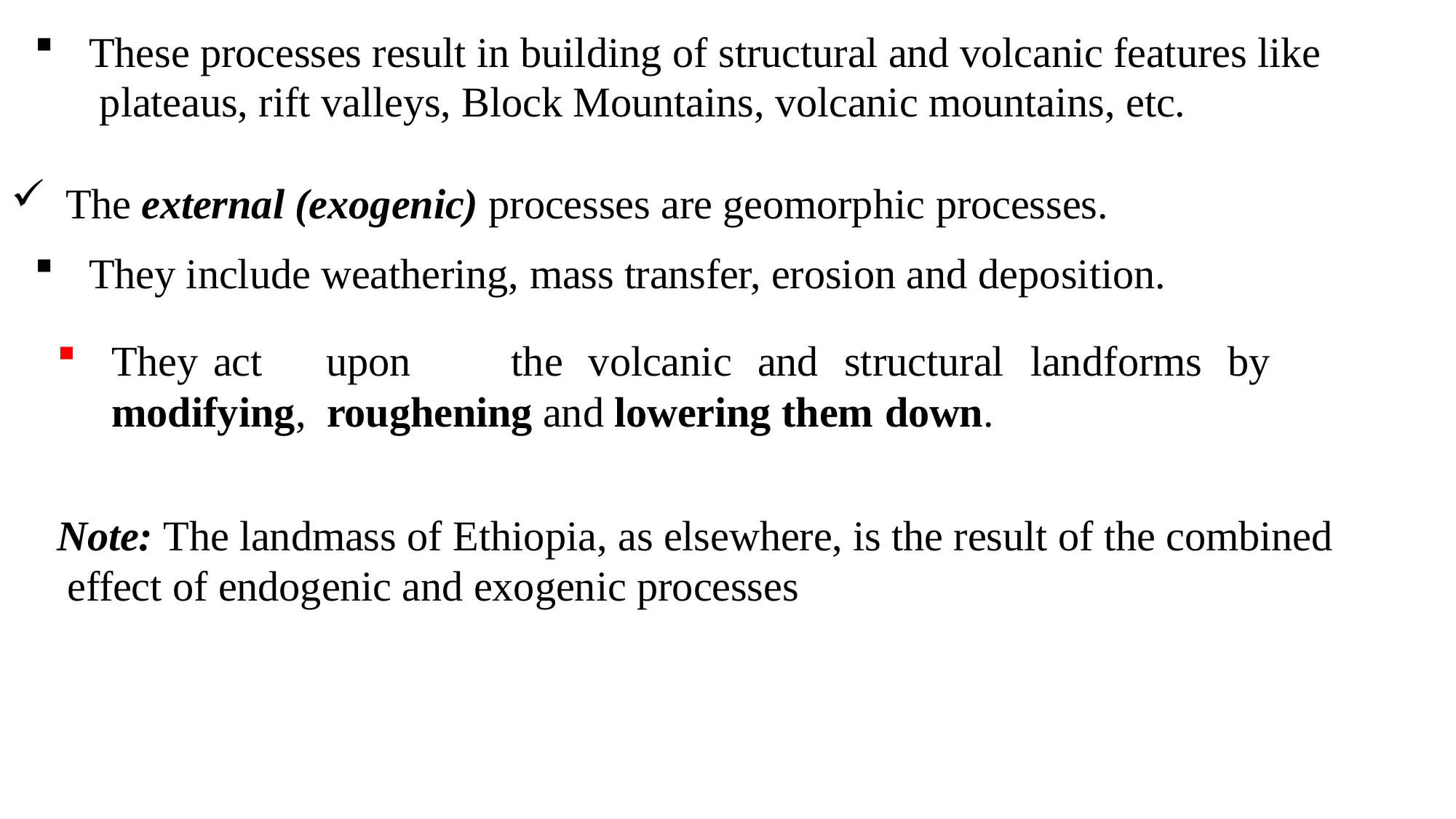

These processes result in building of structural and volcanic features like  plateaus, rift valleys, Block Mountains, volcanic mountains, etc.

The external (exogenic) processes are geomorphic processes.
They include weathering, mass transfer, erosion and deposition.
They	act	upon	the	volcanic	and	structural	landforms	by	modifying,  roughening and lowering them down.

Note: The landmass of Ethiopia, as elsewhere, is the result of the combined  effect of endogenic and exogenic processes